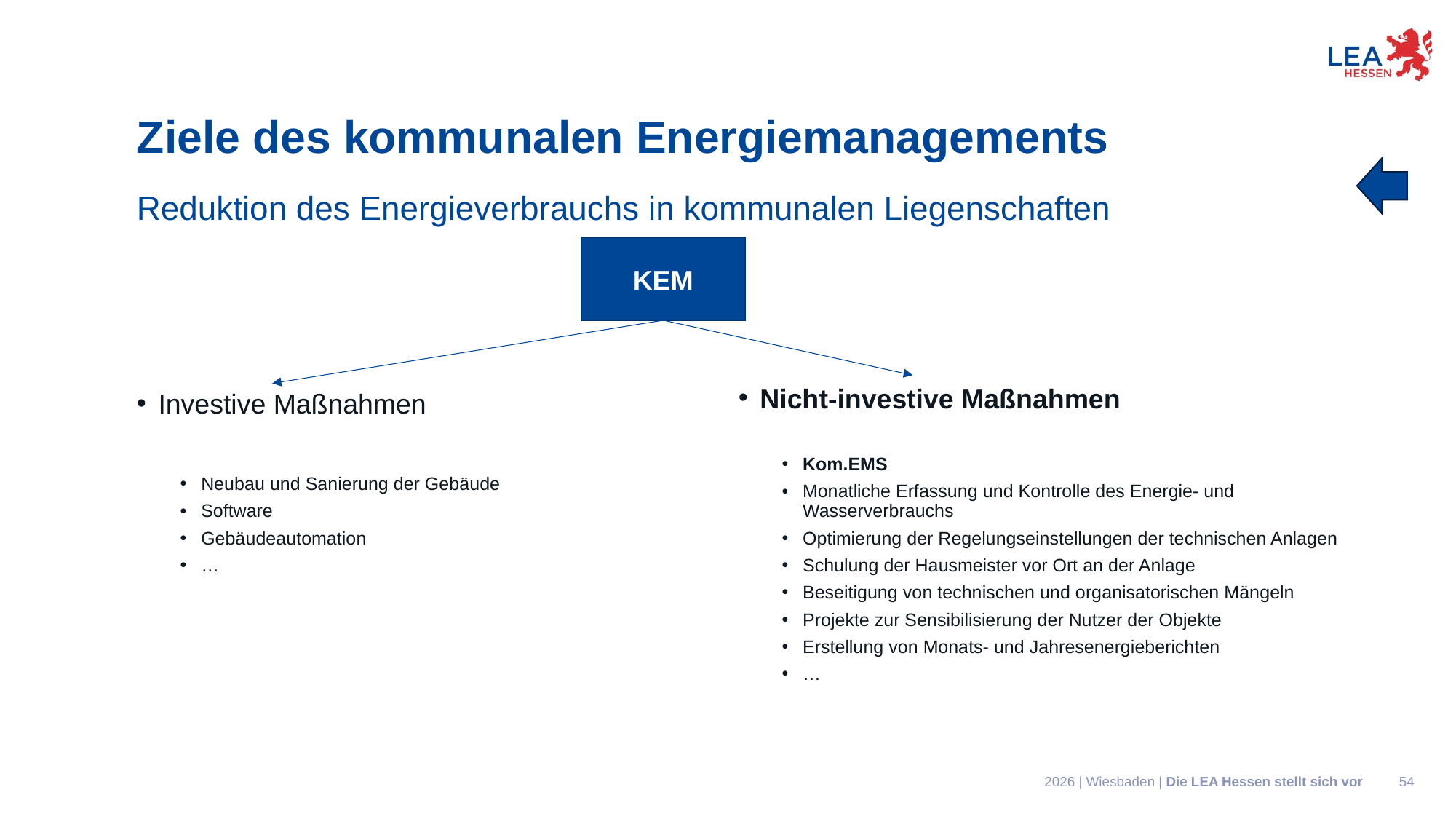

Ziele des kommunalen Energiemanagements

Reduktion des Energieverbrauchs in kommunalen Liegenschaften

Nicht-investive Maßnahmen

Kom.EMS
Monatliche Erfassung und Kontrolle des Energie- und Wasserverbrauchs
Optimierung der Regelungseinstellungen der technischen Anlagen
Schulung der Hausmeister vor Ort an der Anlage
Beseitigung von technischen und organisatorischen Mängeln
Projekte zur Sensibilisierung der Nutzer der Objekte
Erstellung von Monats- und Jahresenergieberichten
…

Investive Maßnahmen

Neubau und Sanierung der Gebäude
Software
Gebäudeautomation
…
KEM